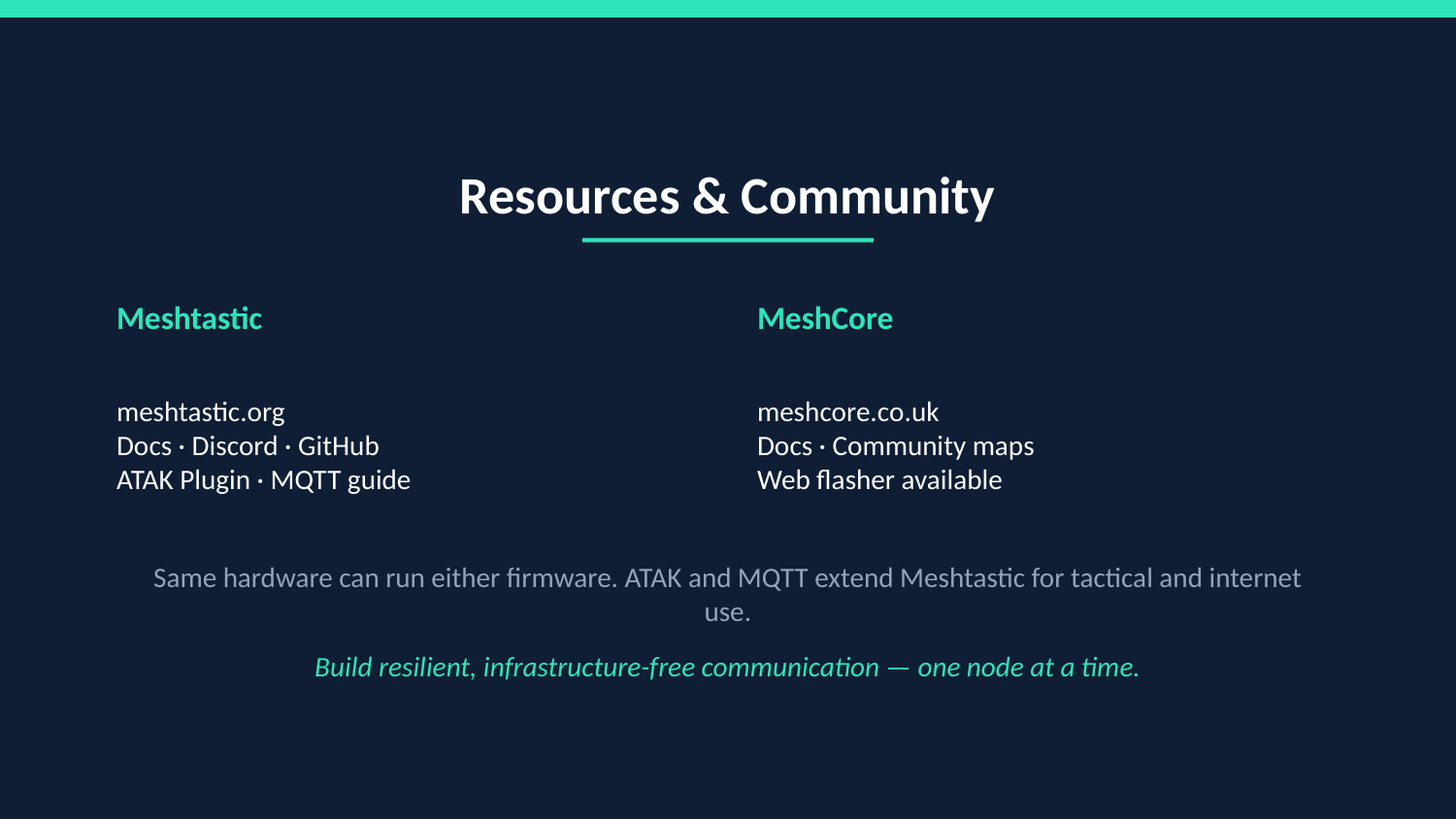

Resources & Community

Meshtastic
MeshCore
meshtastic.org
Docs · Discord · GitHub
ATAK Plugin · MQTT guide
meshcore.co.uk
Docs · Community maps
Web flasher available
Same hardware can run either firmware. ATAK and MQTT extend Meshtastic for tactical and internet use.
Build resilient, infrastructure-free communication — one node at a time.